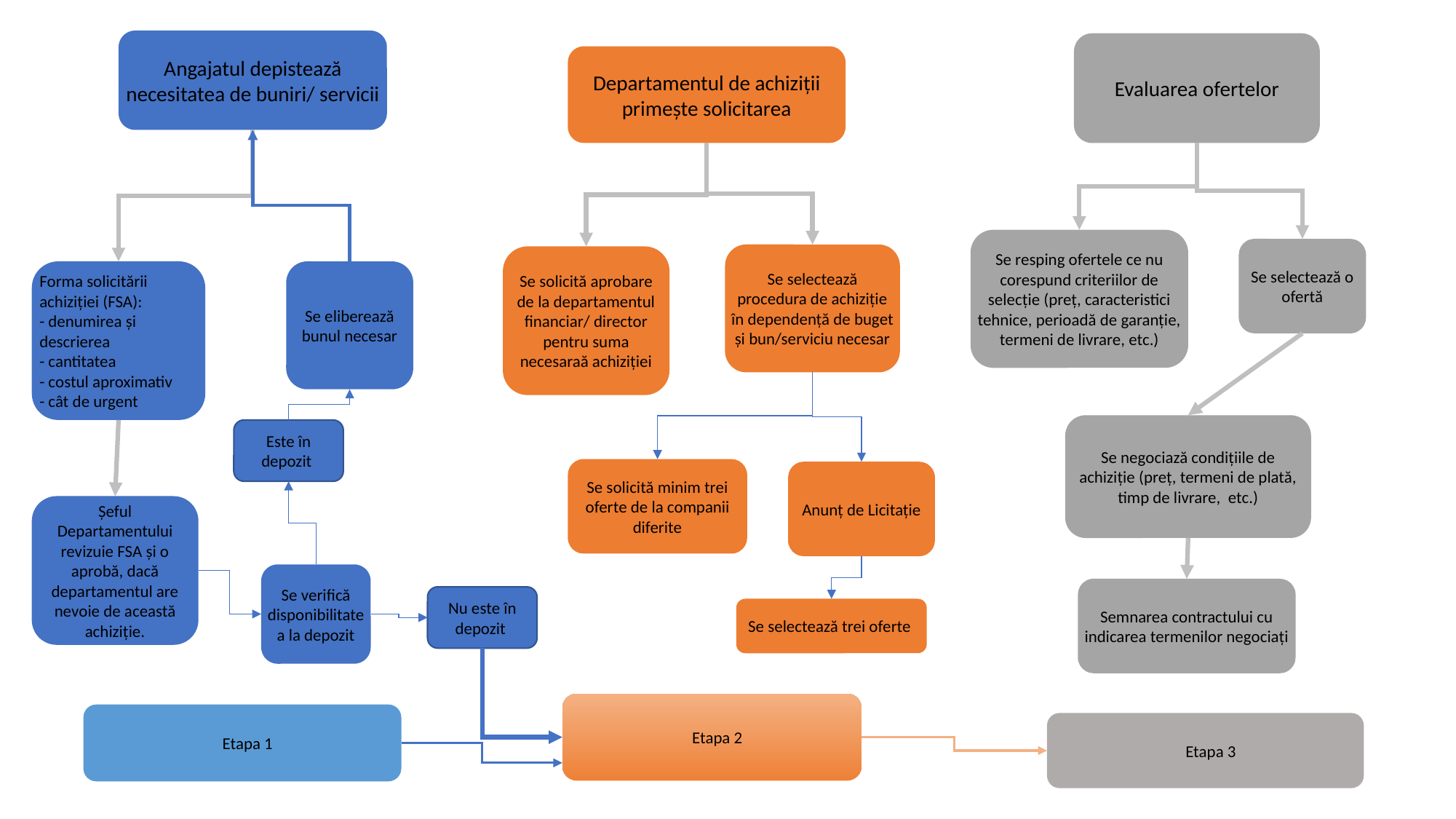

Angajatul depistează necesitatea de buniri/ servicii
Evaluarea ofertelor
Departamentul de achiziții primește solicitarea
Se resping ofertele ce nu corespund criteriilor de selecție (preț, caracteristici tehnice, perioadă de garanție, termeni de livrare, etc.)
Se selectează o ofertă
Se selectează procedura de achiziție în dependență de buget și bun/serviciu necesar
Se solicită aprobare de la departamentul financiar/ director pentru suma necesaraă achiziției
Forma solicitării achiziției (FSA):
- denumirea și descrierea
- cantitatea
- costul aproximativ
- cât de urgent
Se eliberează bunul necesar
Se negociază condițiile de achiziție (preț, termeni de plată, timp de livrare,  etc.)
Șeful Departamentului revizuie FSA și o aprobă, dacă departamentul are nevoie de această achiziție.
Se verifică disponibilitatea la depozit
Etapa 2
Etapa 1
Etapa 3
Este în depozit
Se solicită minim trei oferte de la companii diferite
Anunț de Licitație
Semnarea contractului cu indicarea termenilor negociați
Nu este în depozit
Se selectează trei oferte